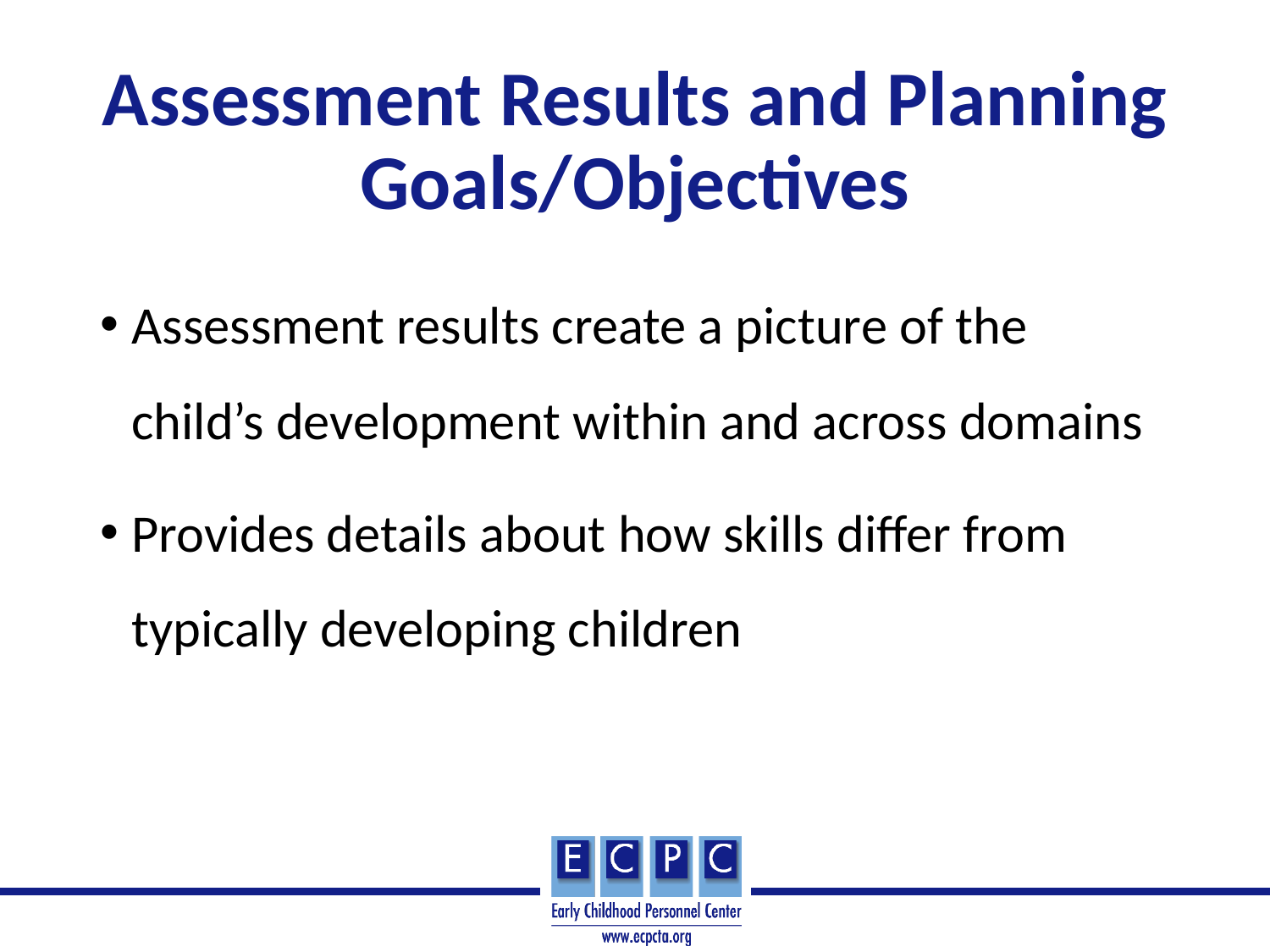

# Assessment Results and Planning Goals/Objectives
Assessment results create a picture of the child’s development within and across domains
Provides details about how skills differ from typically developing children